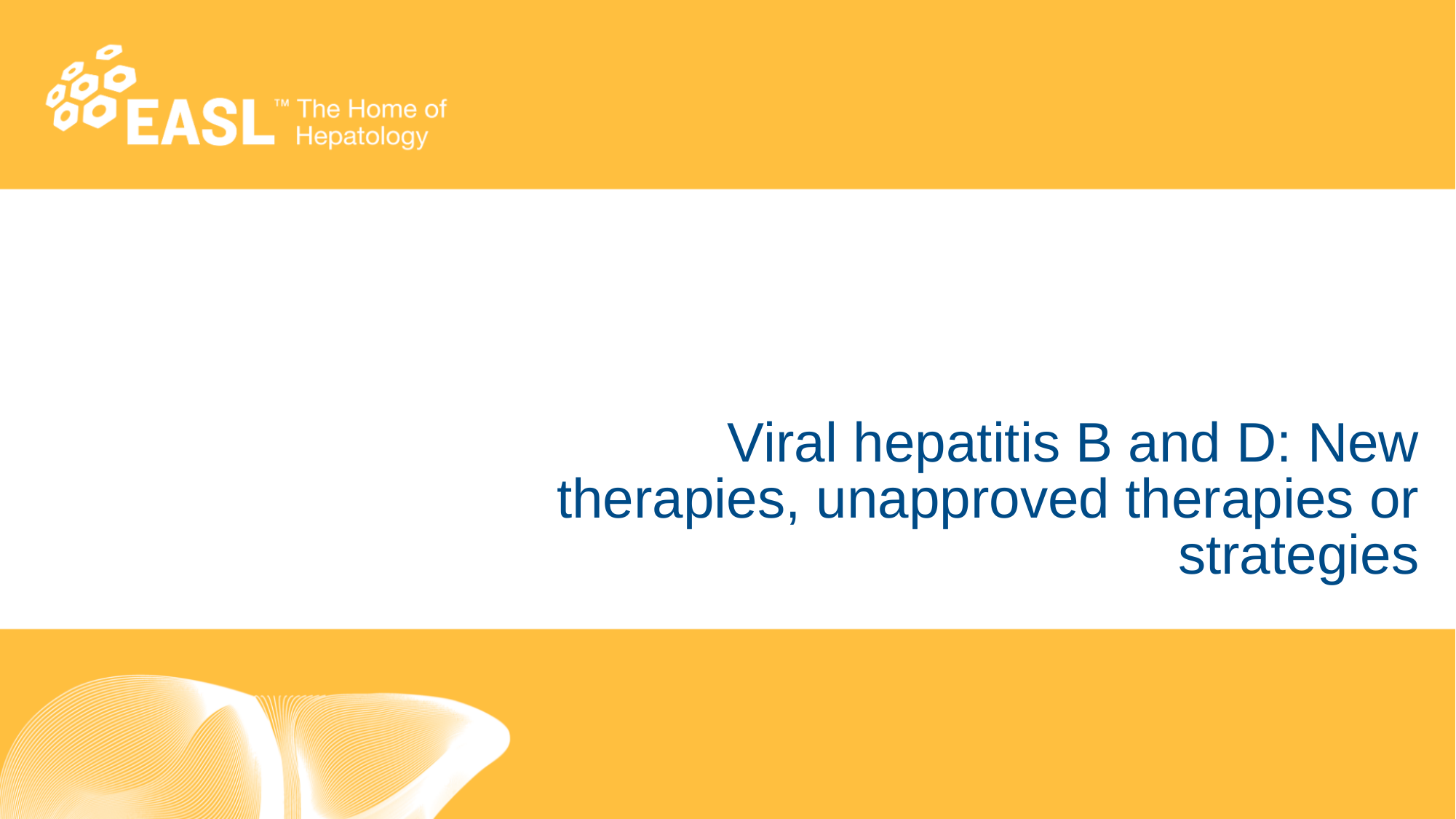

# Viral hepatitis B and D: New therapies, unapproved therapies or strategies